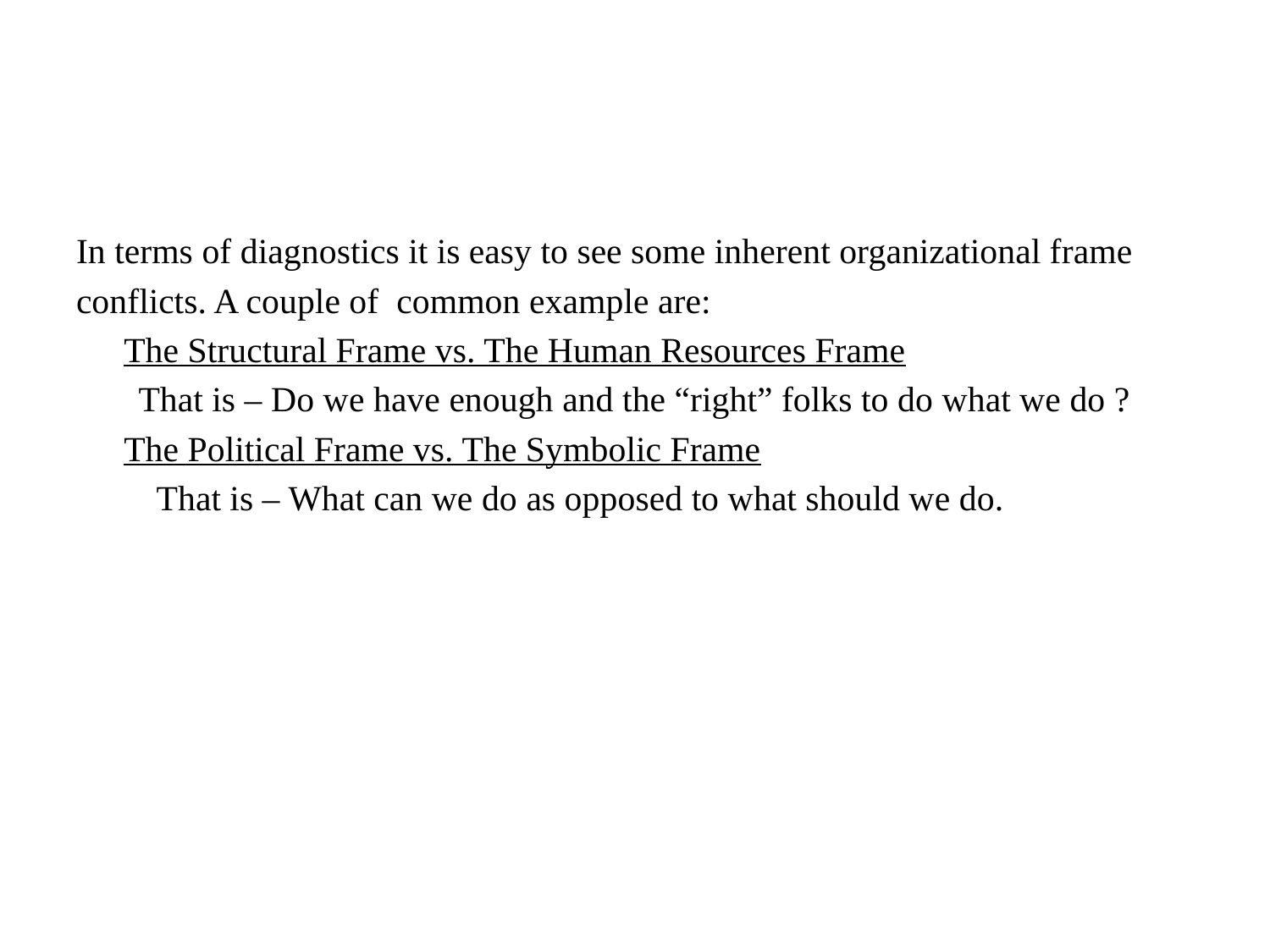

#
In terms of diagnostics it is easy to see some inherent organizational frame
conflicts. A couple of  common example are:
	The Structural Frame vs. The Human Resources Frame
       That is – Do we have enough and the “right” folks to do what we do ?
	The Political Frame vs. The Symbolic Frame
         That is – What can we do as opposed to what should we do.